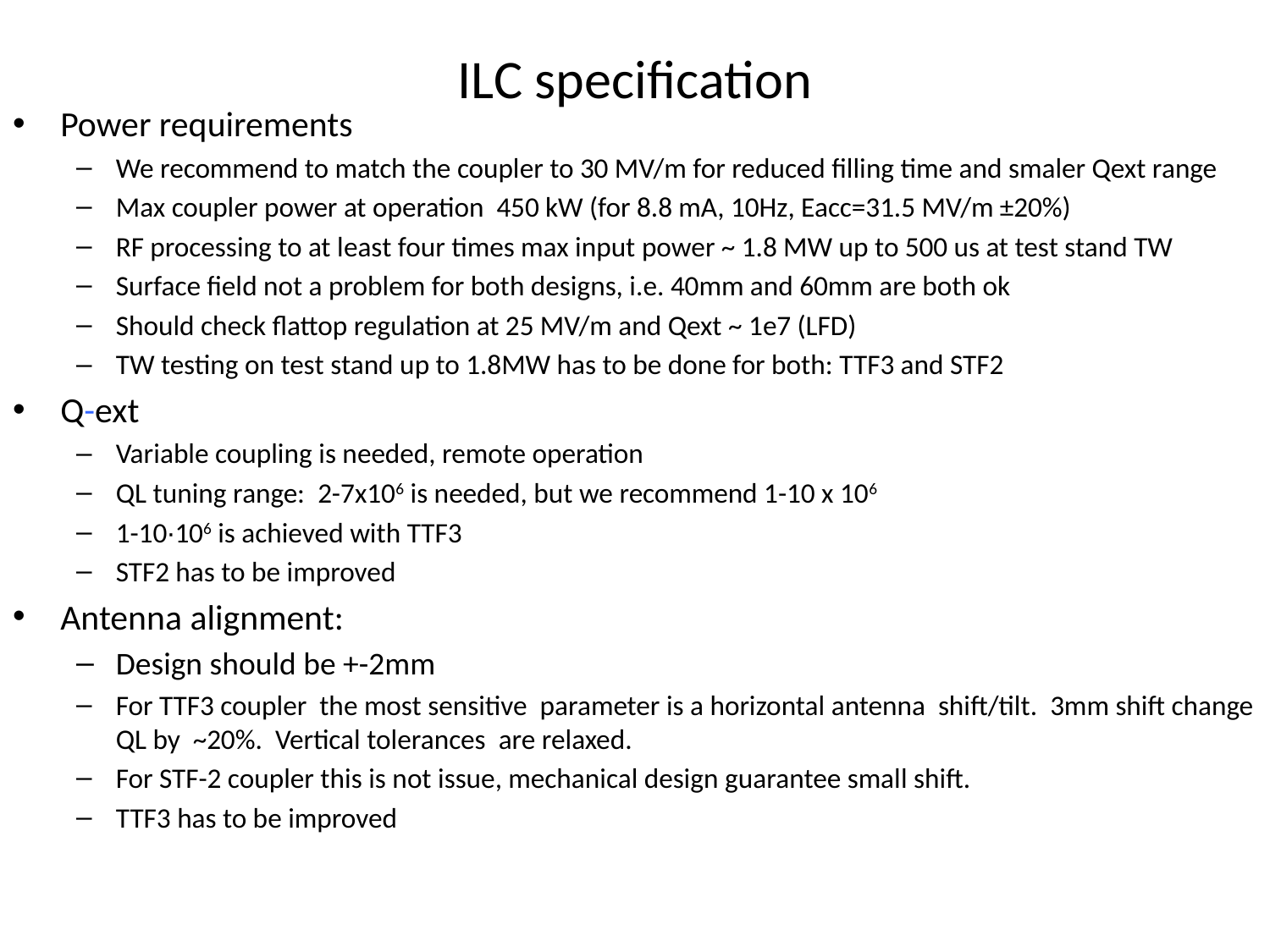

# ILC specification
Power requirements
We recommend to match the coupler to 30 MV/m for reduced filling time and smaler Qext range
Max coupler power at operation  450 kW (for 8.8 mA, 10Hz, Eacc=31.5 MV/m ±20%)
RF processing to at least four times max input power ~ 1.8 MW up to 500 us at test stand TW
Surface field not a problem for both designs, i.e. 40mm and 60mm are both ok
Should check flattop regulation at 25 MV/m and Qext ~ 1e7 (LFD)
TW testing on test stand up to 1.8MW has to be done for both: TTF3 and STF2
Q-ext
Variable coupling is needed, remote operation
QL tuning range:  2-7x106 is needed, but we recommend 1-10 x 106
1-10∙106 is achieved with TTF3
STF2 has to be improved
Antenna alignment:
Design should be +-2mm
For TTF3 coupler  the most sensitive  parameter is a horizontal antenna  shift/tilt.  3mm shift change QL by  ~20%.  Vertical tolerances  are relaxed.
For STF-2 coupler this is not issue, mechanical design guarantee small shift.
TTF3 has to be improved